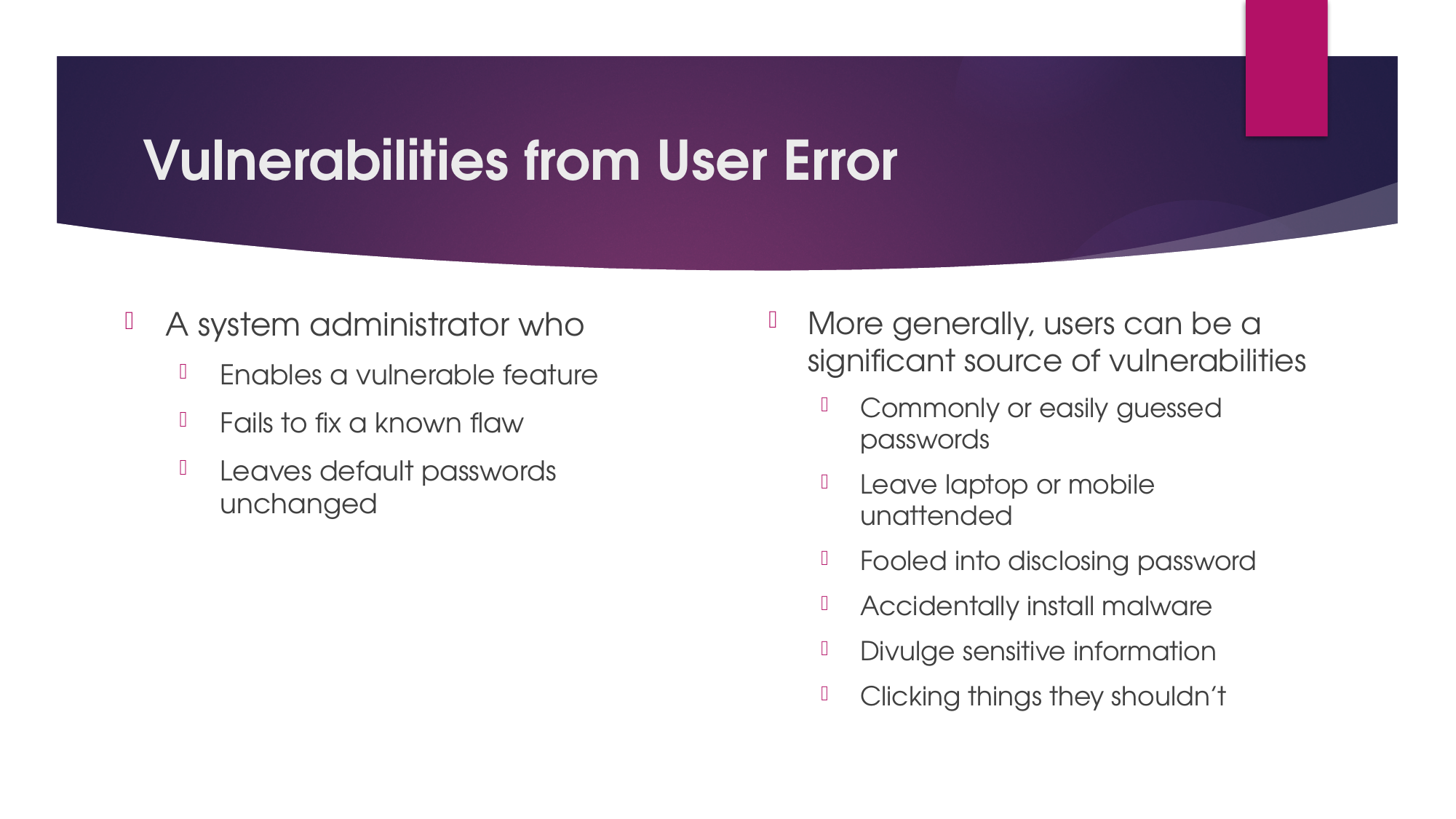

# Vulnerabilities from User Error
A system administrator who
Enables a vulnerable feature
Fails to fix a known flaw
Leaves default passwords unchanged
More generally, users can be a significant source of vulnerabilities
Commonly or easily guessed passwords
Leave laptop or mobile unattended
Fooled into disclosing password
Accidentally install malware
Divulge sensitive information
Clicking things they shouldn’t